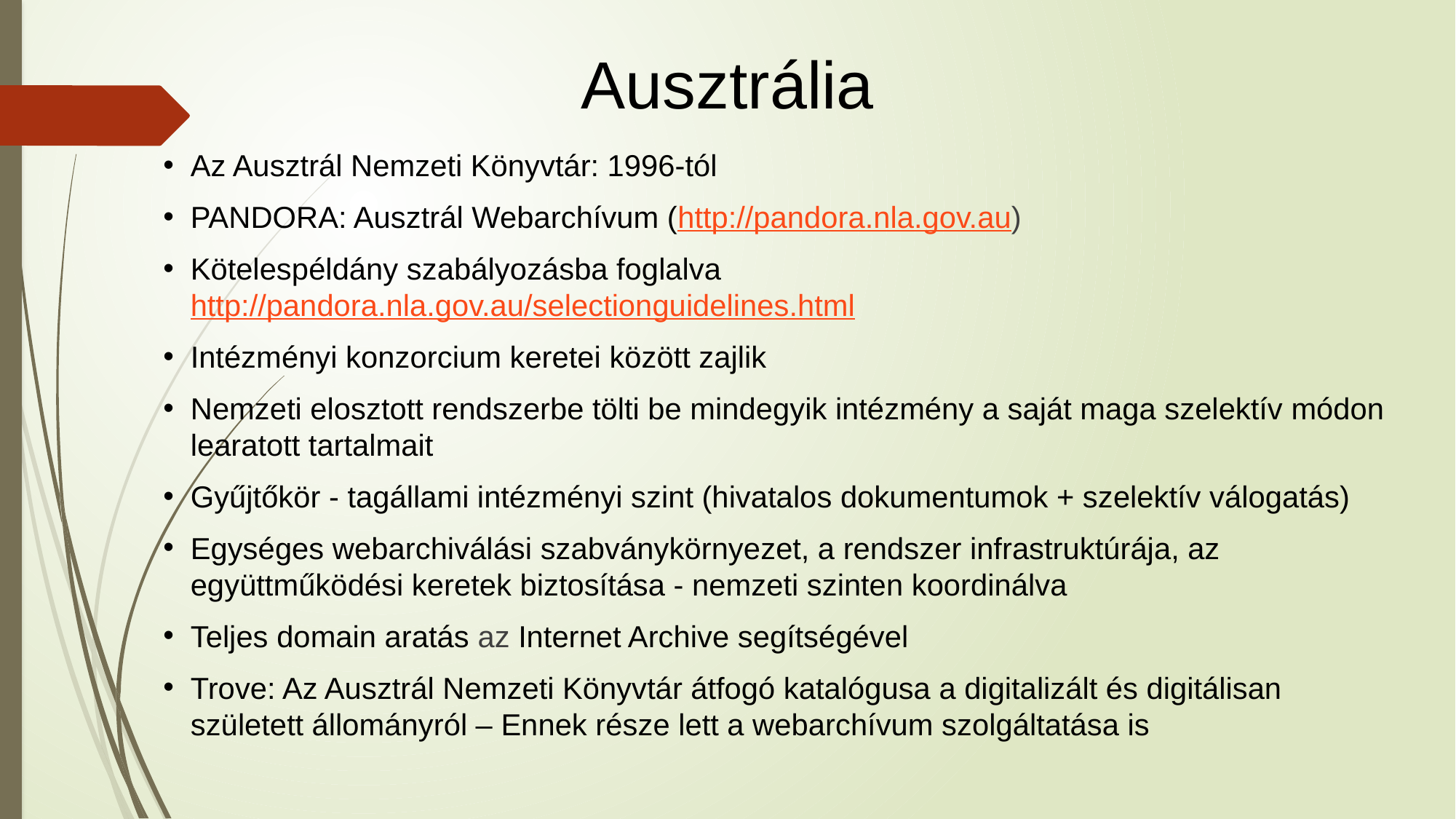

# Ausztrália
Az Ausztrál Nemzeti Könyvtár: 1996-tól
PANDORA: Ausztrál Webarchívum (http://pandora.nla.gov.au)
Kötelespéldány szabályozásba foglalva
http://pandora.nla.gov.au/selectionguidelines.html
Intézményi konzorcium keretei között zajlik
Nemzeti elosztott rendszerbe tölti be mindegyik intézmény a saját maga szelektív módon learatott tartalmait
Gyűjtőkör - tagállami intézményi szint (hivatalos dokumentumok + szelektív válogatás)
Egységes webarchiválási szabványkörnyezet, a rendszer infrastruktúrája, az együttműködési keretek biztosítása - nemzeti szinten koordinálva
Teljes domain aratás az Internet Archive segítségével
Trove: Az Ausztrál Nemzeti Könyvtár átfogó katalógusa a digitalizált és digitálisan született állományról – Ennek része lett a webarchívum szolgáltatása is